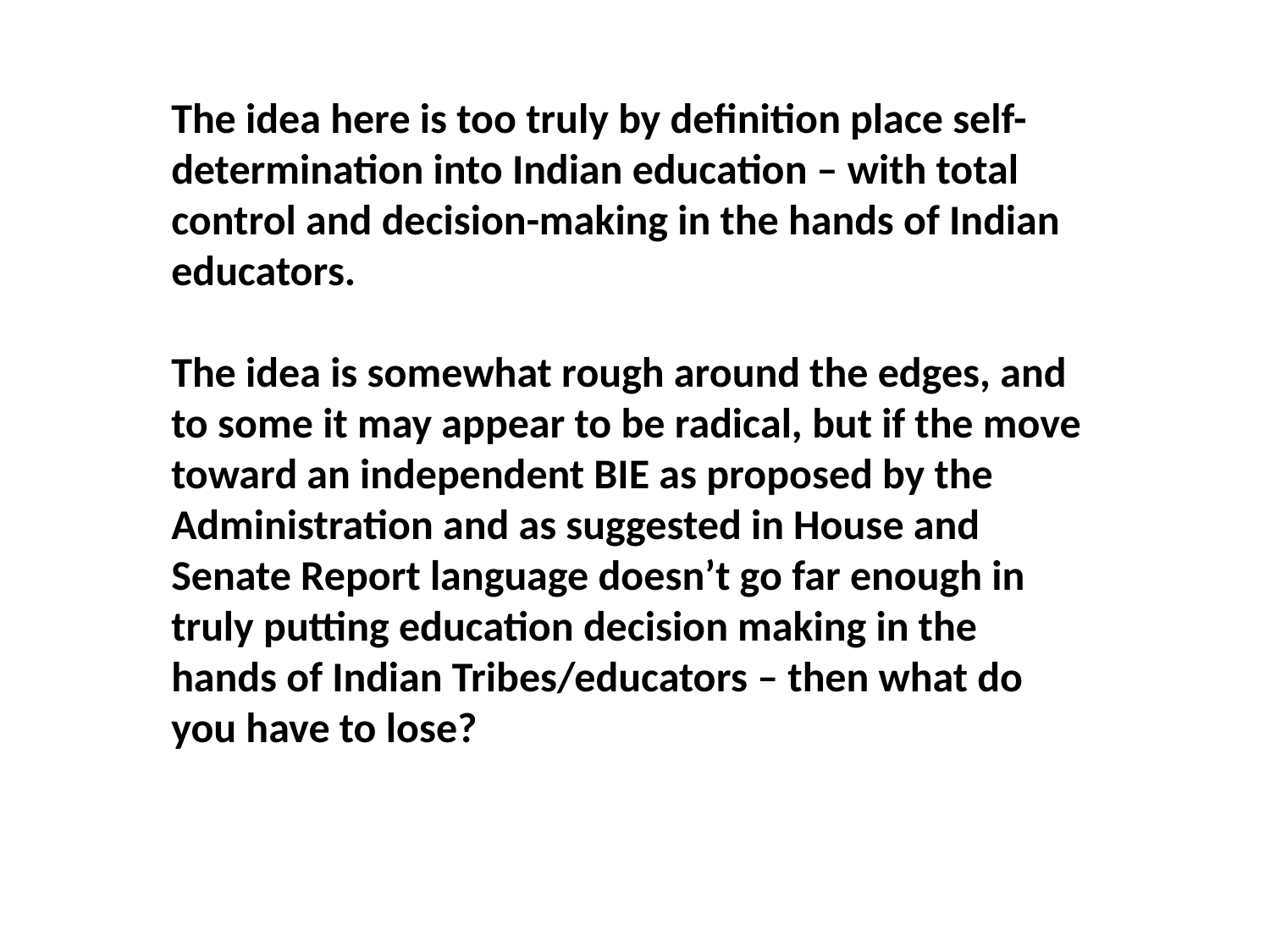

The idea here is too truly by definition place self-determination into Indian education – with total control and decision-making in the hands of Indian educators.

The idea is somewhat rough around the edges, and to some it may appear to be radical, but if the move toward an independent BIE as proposed by the Administration and as suggested in House and Senate Report language doesn’t go far enough in truly putting education decision making in the hands of Indian Tribes/educators – then what do you have to lose?